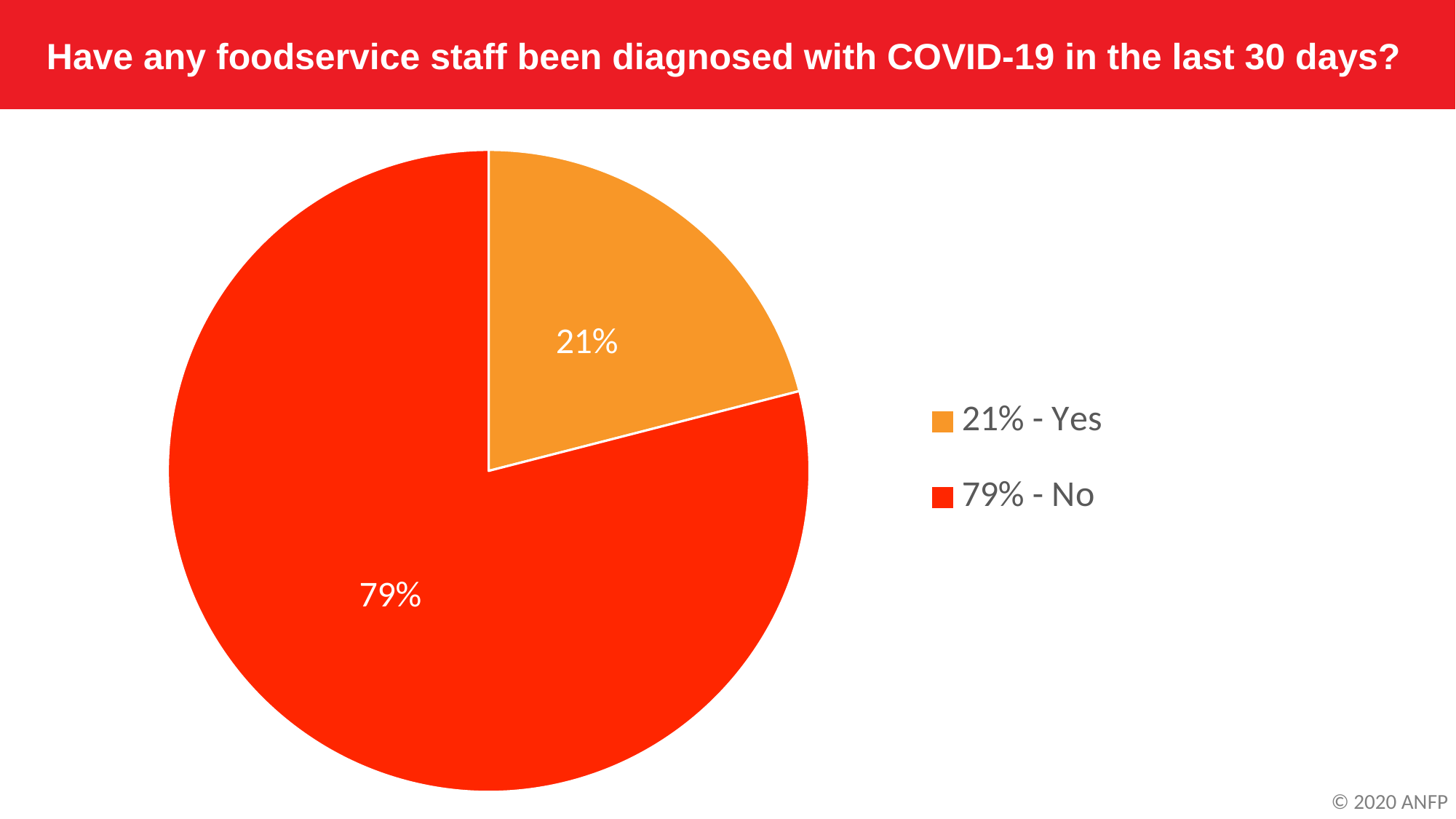

Have any foodservice staff been diagnosed with COVID-19 in the last 30 days?

### Chart

| Category | Column1 |
|---|---|
| 21% - Yes | 0.21 |
| 79% - No | 0.79 |
© 2020 ANFP